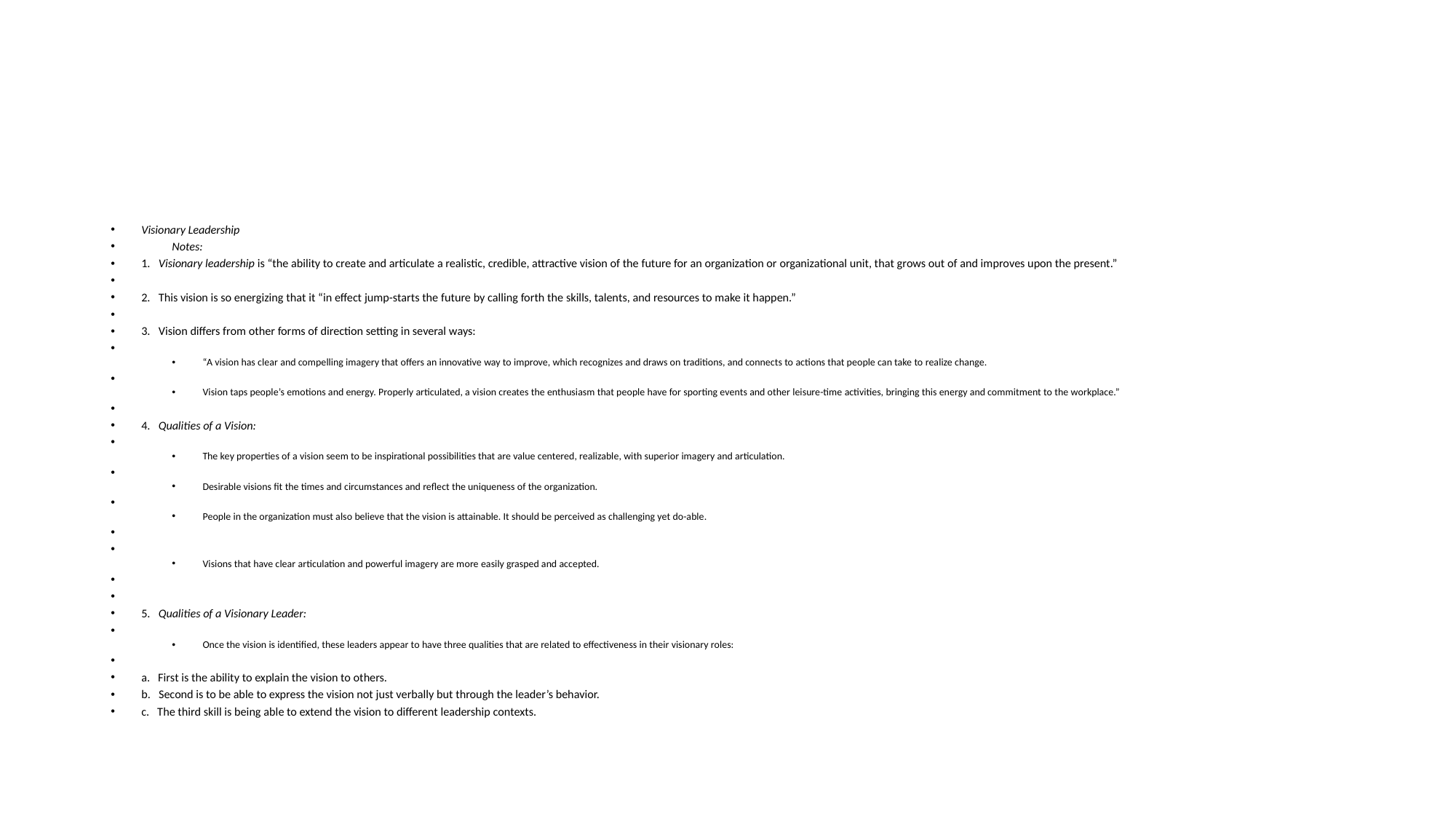

#
Visionary Leadership
	Notes:
1.   Visionary leadership is “the ability to create and articulate a realistic, credible, attractive vision of the future for an organization or organizational unit, that grows out of and improves upon the present.”

2.   This vision is so energizing that it “in effect jump-starts the future by calling forth the skills, talents, and resources to make it happen.”

3.   Vision differs from other forms of direction setting in several ways:

“A vision has clear and compelling imagery that offers an innovative way to improve, which recognizes and draws on traditions, and connects to actions that people can take to realize change.

Vision taps people’s emotions and energy. Properly articulated, a vision creates the enthusiasm that people have for sporting events and other leisure-time activities, bringing this energy and commitment to the workplace.”

4.   Qualities of a Vision:

The key properties of a vision seem to be inspirational possibilities that are value centered, realizable, with superior imagery and articulation.

Desirable visions fit the times and circumstances and reflect the uniqueness of the organization.

People in the organization must also believe that the vision is attainable. It should be perceived as challenging yet do-able.

Visions that have clear articulation and powerful imagery are more easily grasped and accepted.

5.   Qualities of a Visionary Leader:

Once the vision is identified, these leaders appear to have three qualities that are related to effectiveness in their visionary roles:

a.   First is the ability to explain the vision to others.
b.   Second is to be able to express the vision not just verbally but through the leader’s behavior.
c.   The third skill is being able to extend the vision to different leadership contexts.